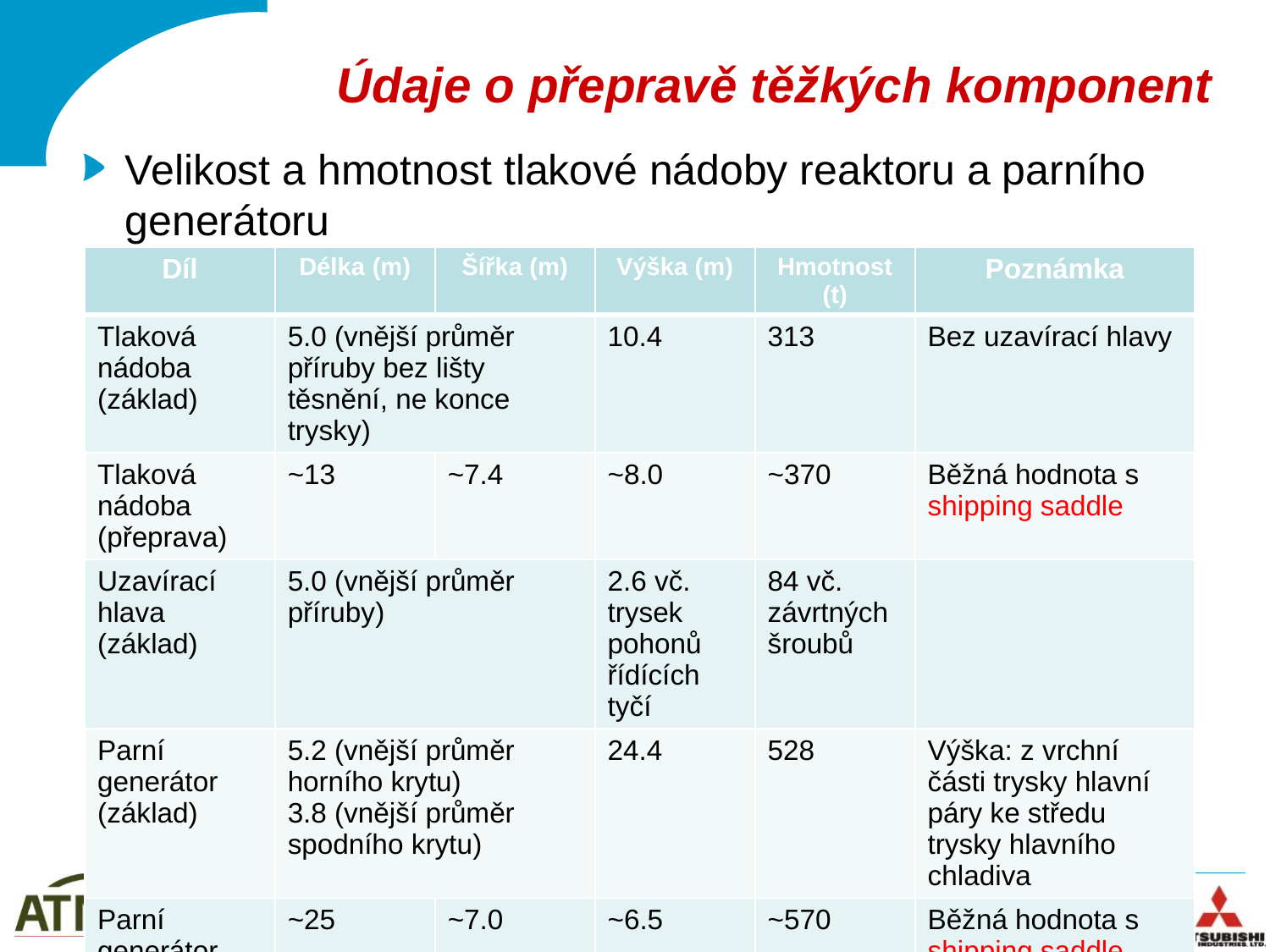

# Údaje o přepravě těžkých komponent
Velikost a hmotnost tlakové nádoby reaktoru a parního generátoru
| Díl | Délka (m) | Šířka (m) | Výška (m) | Hmotnost (t) | Poznámka |
| --- | --- | --- | --- | --- | --- |
| Tlaková nádoba (základ) | 5.0 (vnější průměr příruby bez lišty těsnění, ne konce trysky) |  | 10.4 | 313 | Bez uzavírací hlavy |
| Tlaková nádoba (přeprava) | ~13 | ~7.4 | ~8.0 | ~370 | Běžná hodnota s shipping saddle |
| Uzavírací hlava (základ) | 5.0 (vnější průměr příruby) |  | 2.6 vč. trysek pohonů řídících tyčí | 84 vč. závrtných šroubů |  |
| Parní generátor (základ) | 5.2 (vnější průměr horního krytu) 3.8 (vnější průměr spodního krytu) |  | 24.4 | 528 | Výška: z vrchní části trysky hlavní páry ke středu trysky hlavního chladiva |
| Parní generátor (přeprava) | ~25 | ~7.0 | ~6.5 | ~570 | Běžná hodnota s shipping saddle |